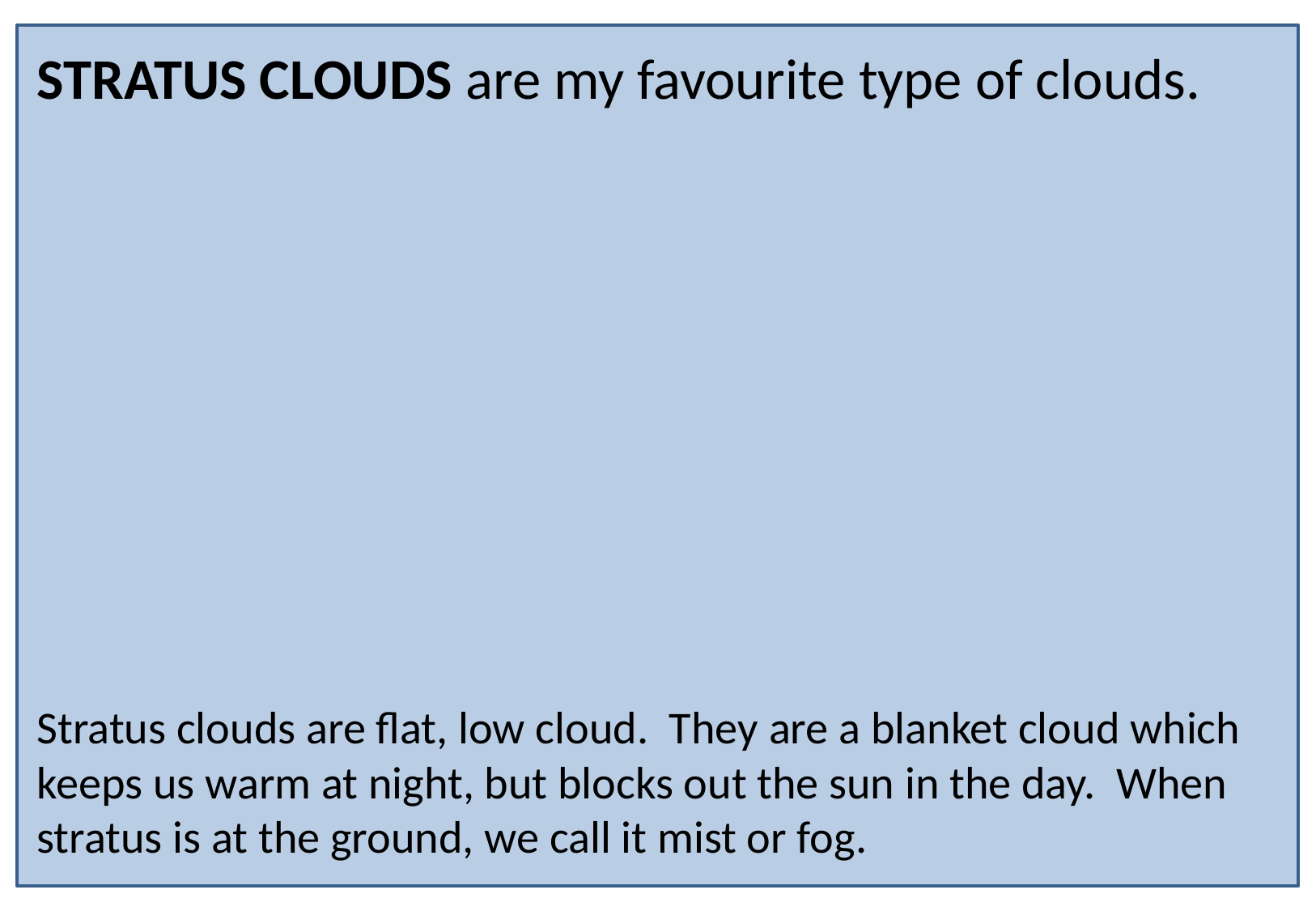

STRATUS CLOUDS are my favourite type of clouds.
Stratus clouds are flat, low cloud.  They are a blanket cloud which keeps us warm at night, but blocks out the sun in the day.  When stratus is at the ground, we call it mist or fog.